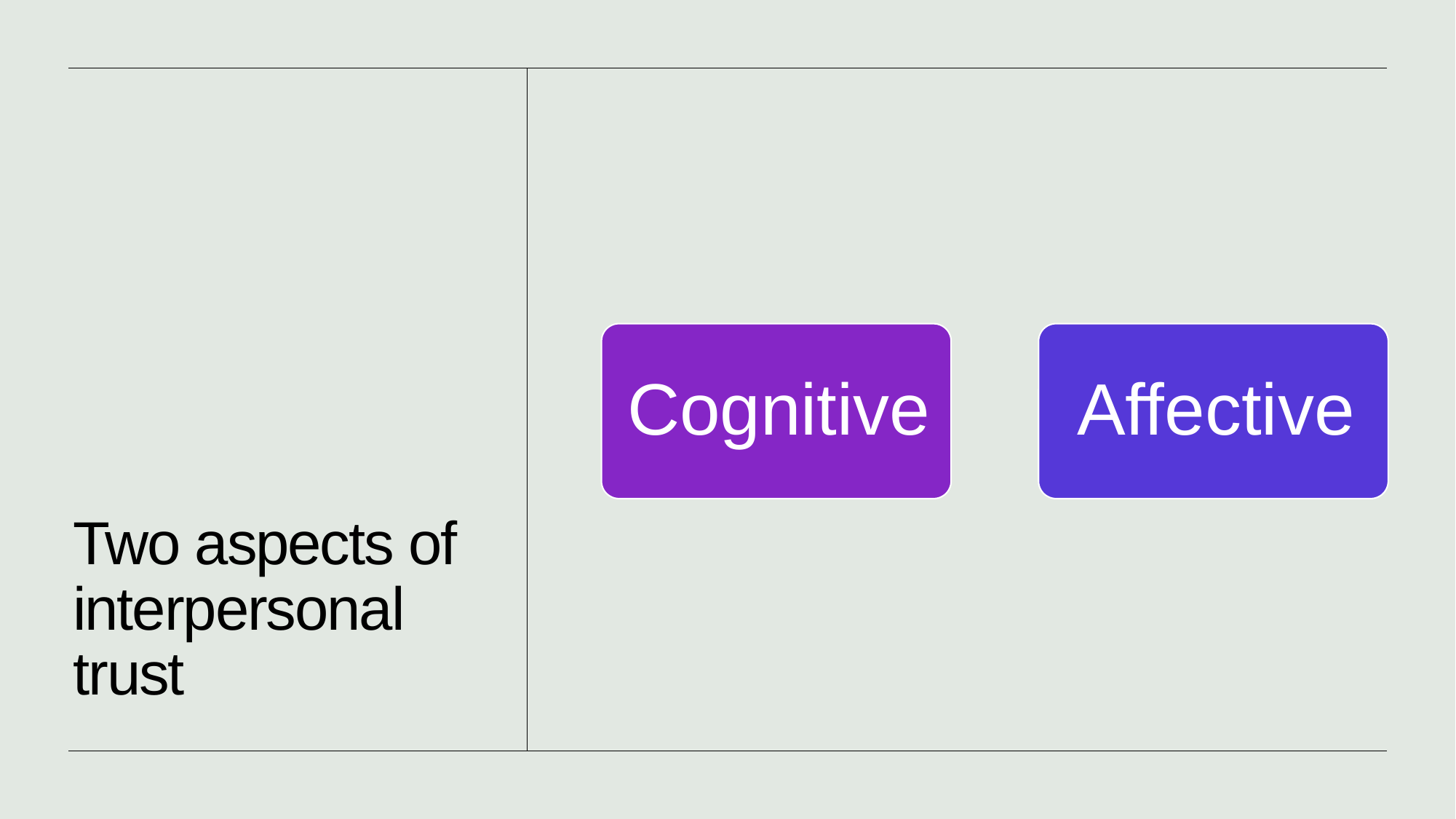

# Two aspects of interpersonal trust
Cognitive
Affective